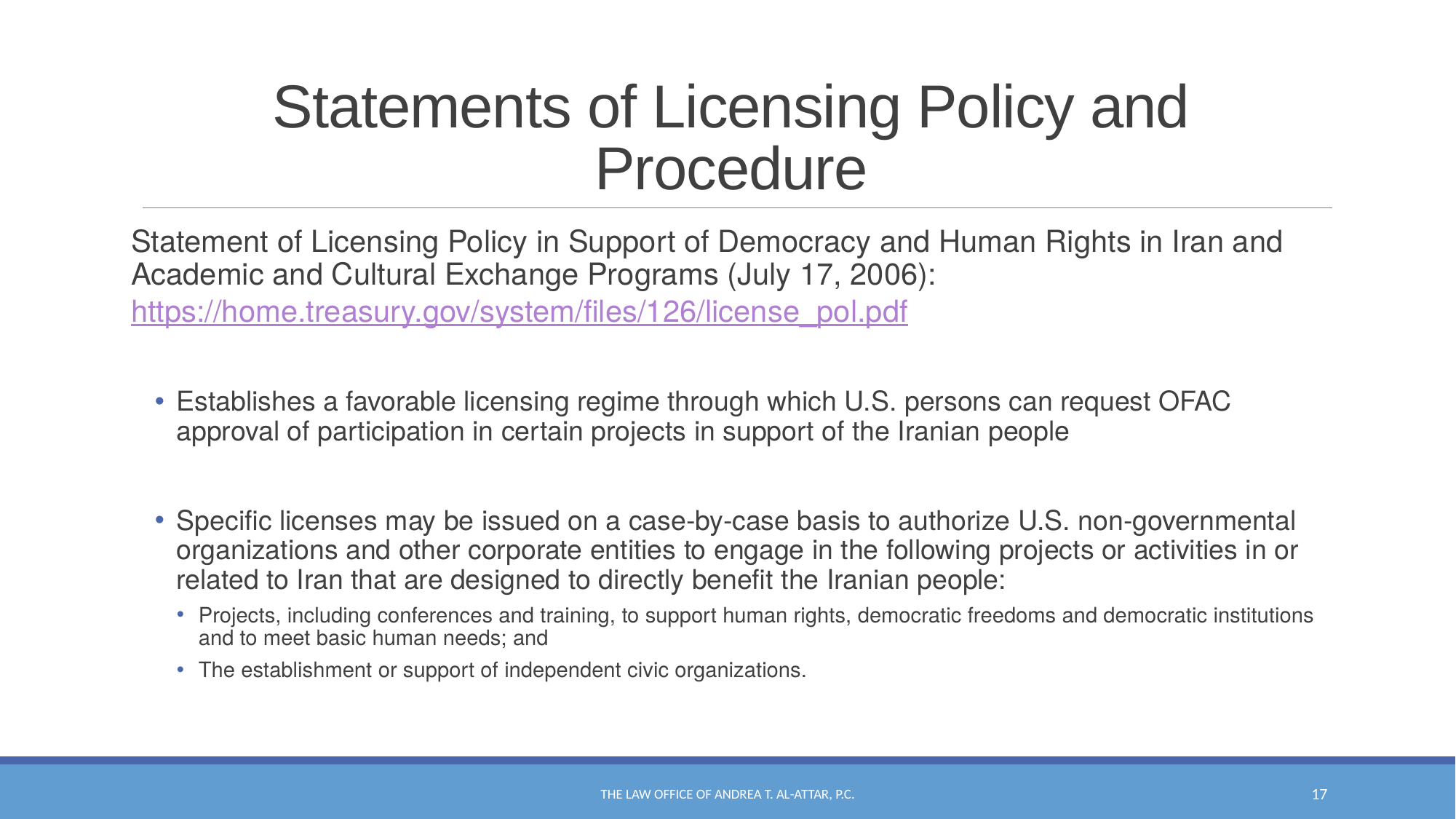

# Statements of Licensing Policy and Procedure
Statement of Licensing Policy in Support of Democracy and Human Rights in Iran and Academic and Cultural Exchange Programs (July 17, 2006): https://home.treasury.gov/system/files/126/license_pol.pdf

Establishes a favorable licensing regime through which U.S. persons can request OFAC approval of participation in certain projects in support of the Iranian people

Specific licenses may be issued on a case-by-case basis to authorize U.S. non-governmental organizations and other corporate entities to engage in the following projects or activities in or related to Iran that are designed to directly benefit the Iranian people:
Projects, including conferences and training, to support human rights, democratic freedoms and democratic institutions and to meet basic human needs; and
The establishment or support of independent civic organizations.
The Law Office of Andrea T. Al-Attar, P.C.
17